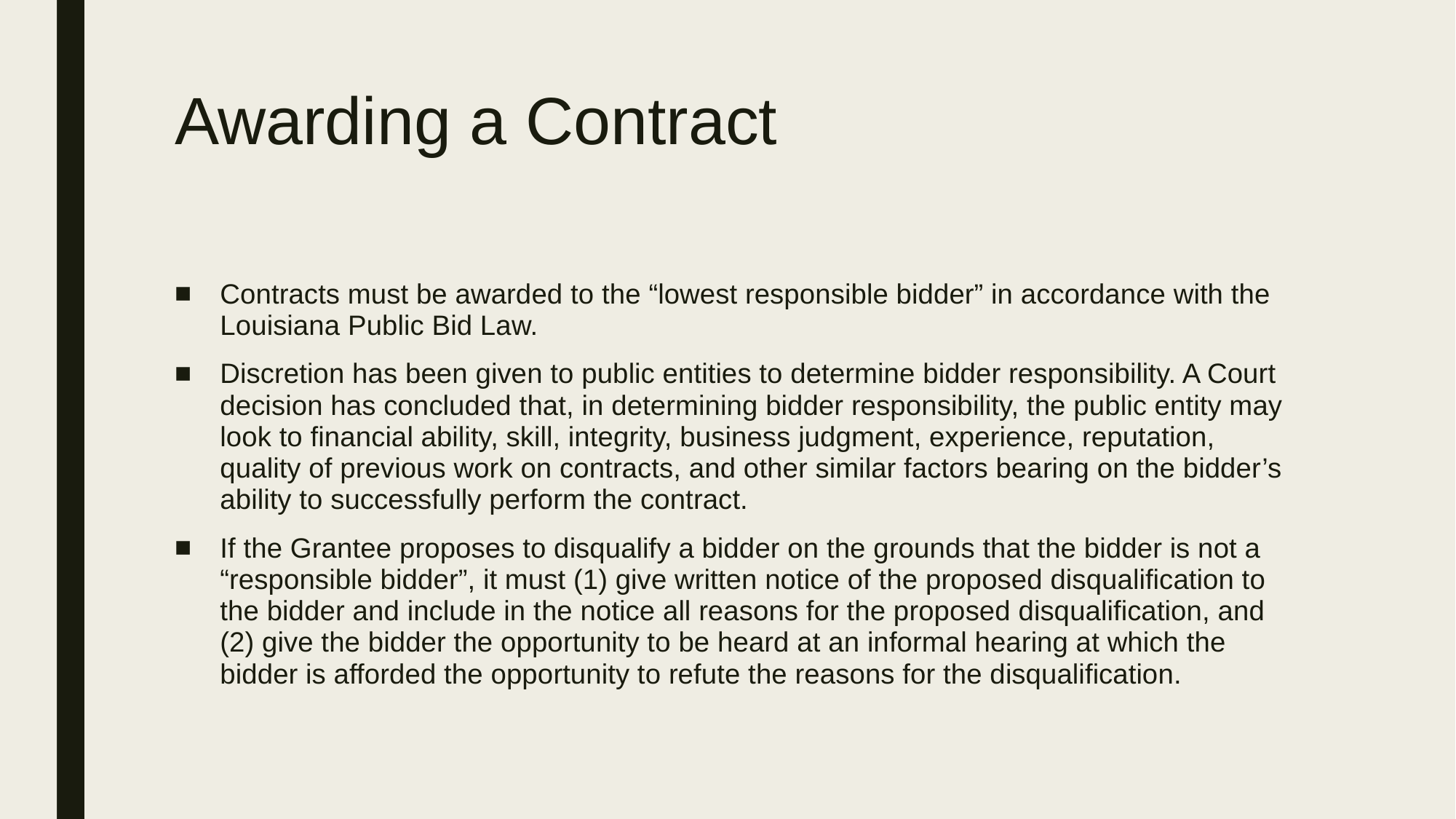

# Awarding a Contract
Contracts must be awarded to the “lowest responsible bidder” in accordance with the Louisiana Public Bid Law.
Discretion has been given to public entities to determine bidder responsibility. A Court decision has concluded that, in determining bidder responsibility, the public entity may look to financial ability, skill, integrity, business judgment, experience, reputation, quality of previous work on contracts, and other similar factors bearing on the bidder’s ability to successfully perform the contract.
If the Grantee proposes to disqualify a bidder on the grounds that the bidder is not a “responsible bidder”, it must (1) give written notice of the proposed disqualification to the bidder and include in the notice all reasons for the proposed disqualification, and (2) give the bidder the opportunity to be heard at an informal hearing at which the bidder is afforded the opportunity to refute the reasons for the disqualification.